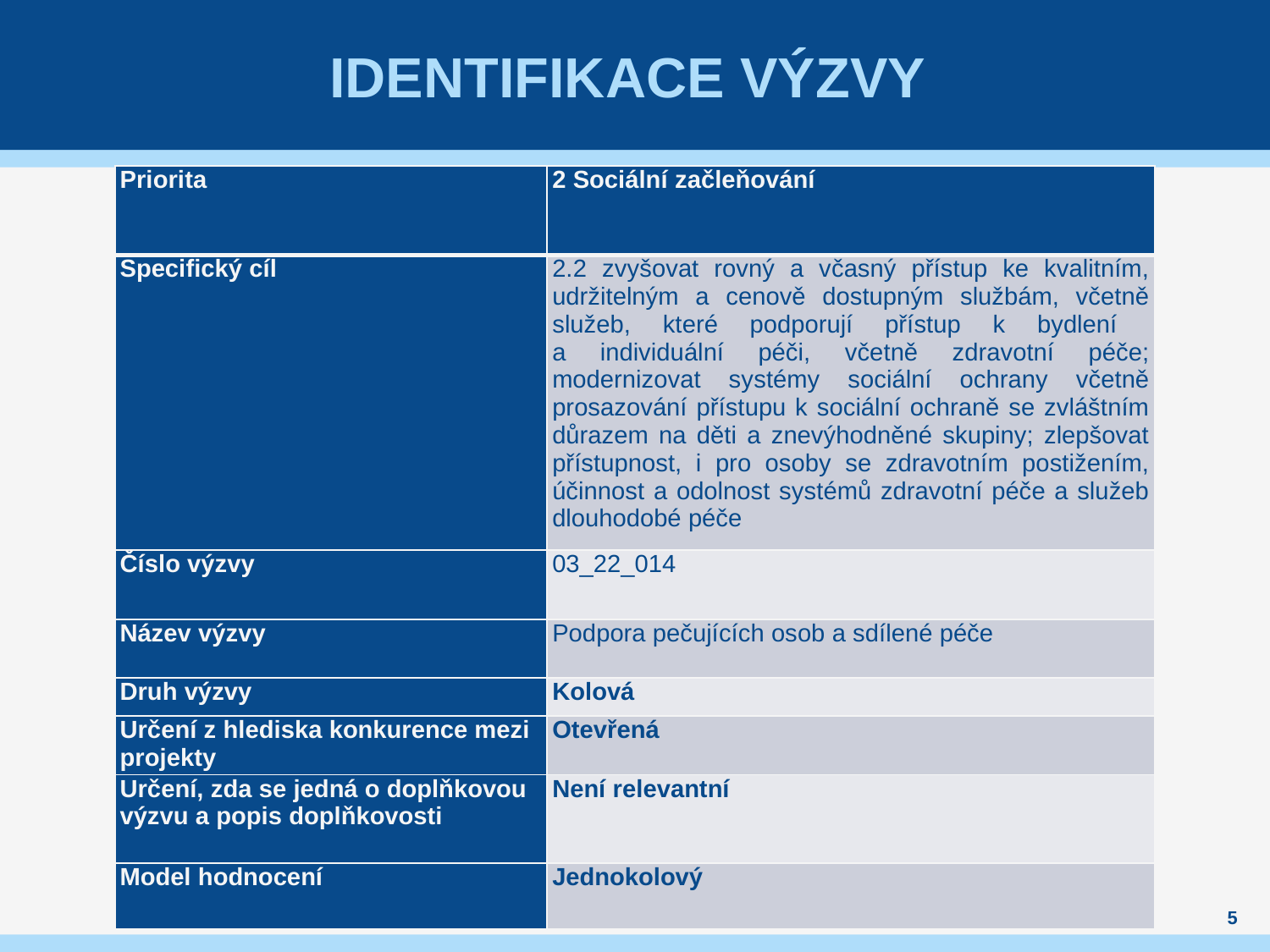

# Identifikace výzvy
| Priorita | 2 Sociální začleňování |
| --- | --- |
| Specifický cíl | 2.2 zvyšovat rovný a včasný přístup ke kvalitním, udržitelným a cenově dostupným službám, včetně služeb, které podporují přístup k bydlení a individuální péči, včetně zdravotní péče; modernizovat systémy sociální ochrany včetně prosazování přístupu k sociální ochraně se zvláštním důrazem na děti a znevýhodněné skupiny; zlepšovat přístupnost, i pro osoby se zdravotním postižením, účinnost a odolnost systémů zdravotní péče a služeb dlouhodobé péče |
| Číslo výzvy | 03\_22\_014 |
| Název výzvy | Podpora pečujících osob a sdílené péče |
| Druh výzvy | Kolová |
| Určení z hlediska konkurence mezi projekty | Otevřená |
| Určení, zda se jedná o doplňkovou výzvu a popis doplňkovosti | Není relevantní |
| Model hodnocení | Jednokolový |

5